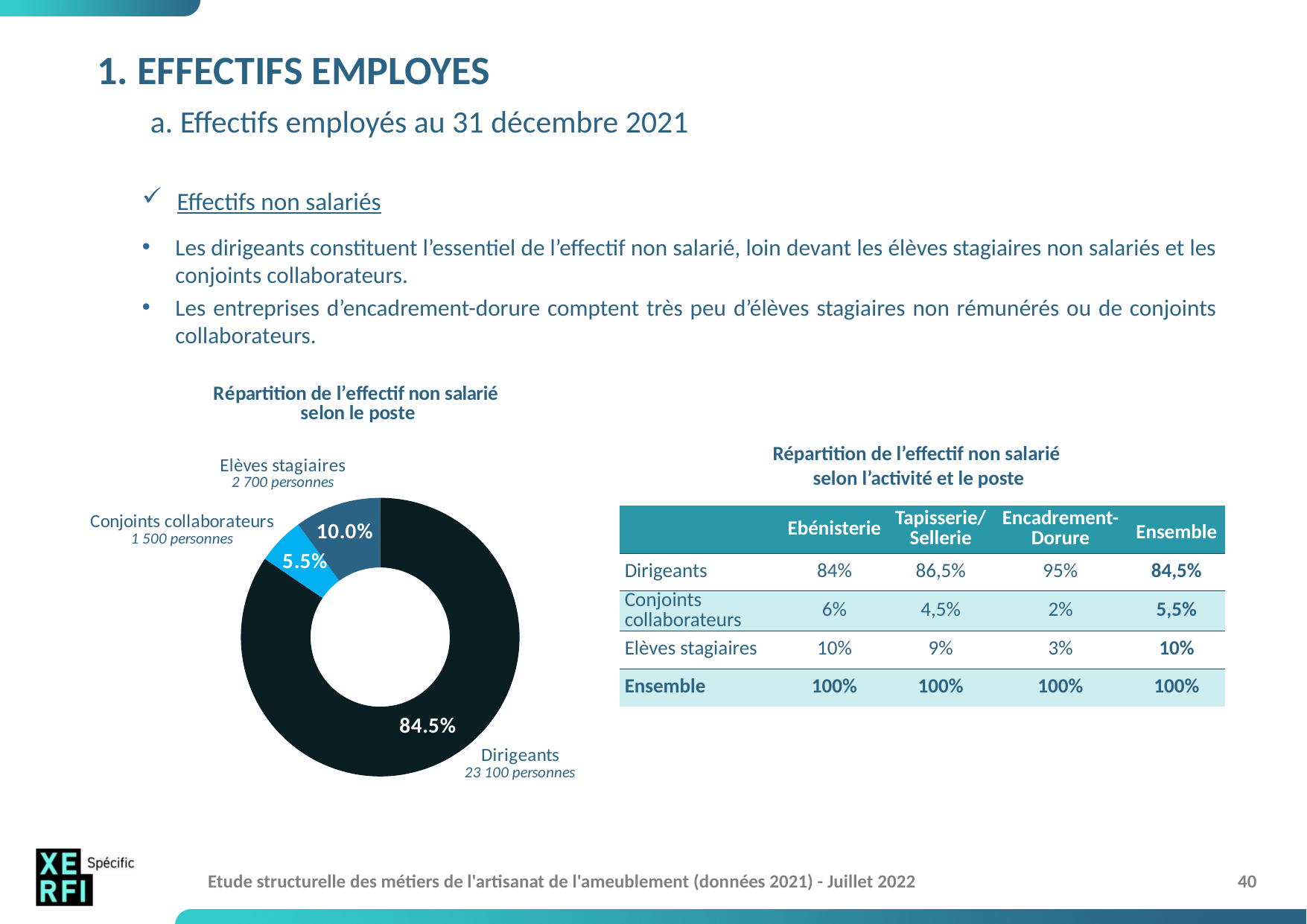

# 1. EFFECTIFS EMPLOYES a. Effectifs employés au 31 décembre 2021
Effectifs non salariés

Les dirigeants constituent l’essentiel de l’effectif non salarié, loin devant les élèves stagiaires non salariés et les conjoints collaborateurs.
Les entreprises d’encadrement-dorure comptent très peu d’élèves stagiaires non rémunérés ou de conjoints collaborateurs.

### Chart: Répartition de l’effectif non salarié
selon le poste

| Category | Répartition des non salariés selon le poste |
|---|---|
| Dirigeants | 0.845 |
| Conjoints collaborateurs | 0.055 |
| Elèves stagiaires | 0.1 |
Répartition de l’effectif non salarié
selon l’activité et le poste
|  | Ebénisterie | Tapisserie/Sellerie | Encadrement-Dorure | Ensemble |
| --- | --- | --- | --- | --- |
| Dirigeants | 84% | 86,5% | 95% | 84,5% |
| Conjoints collaborateurs | 6% | 4,5% | 2% | 5,5% |
| Elèves stagiaires | 10% | 9% | 3% | 10% |
| Ensemble | 100% | 100% | 100% | 100% |
Etude structurelle des métiers de l'artisanat de l'ameublement (données 2021) - Juillet 2022
40